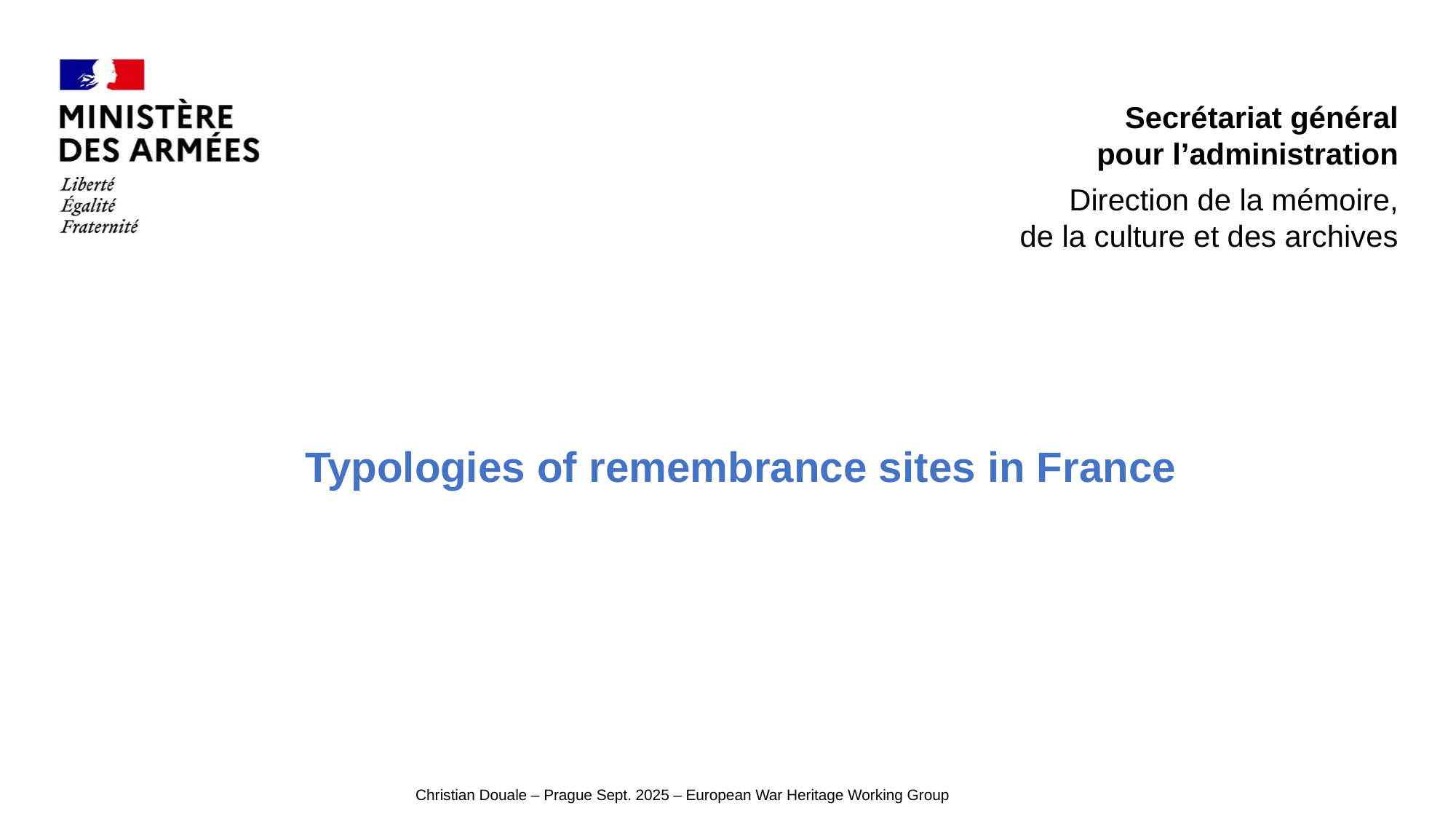

Typologies of remembrance sites in France
Christian Douale – Prague Sept. 2025 – European War Heritage Working Group